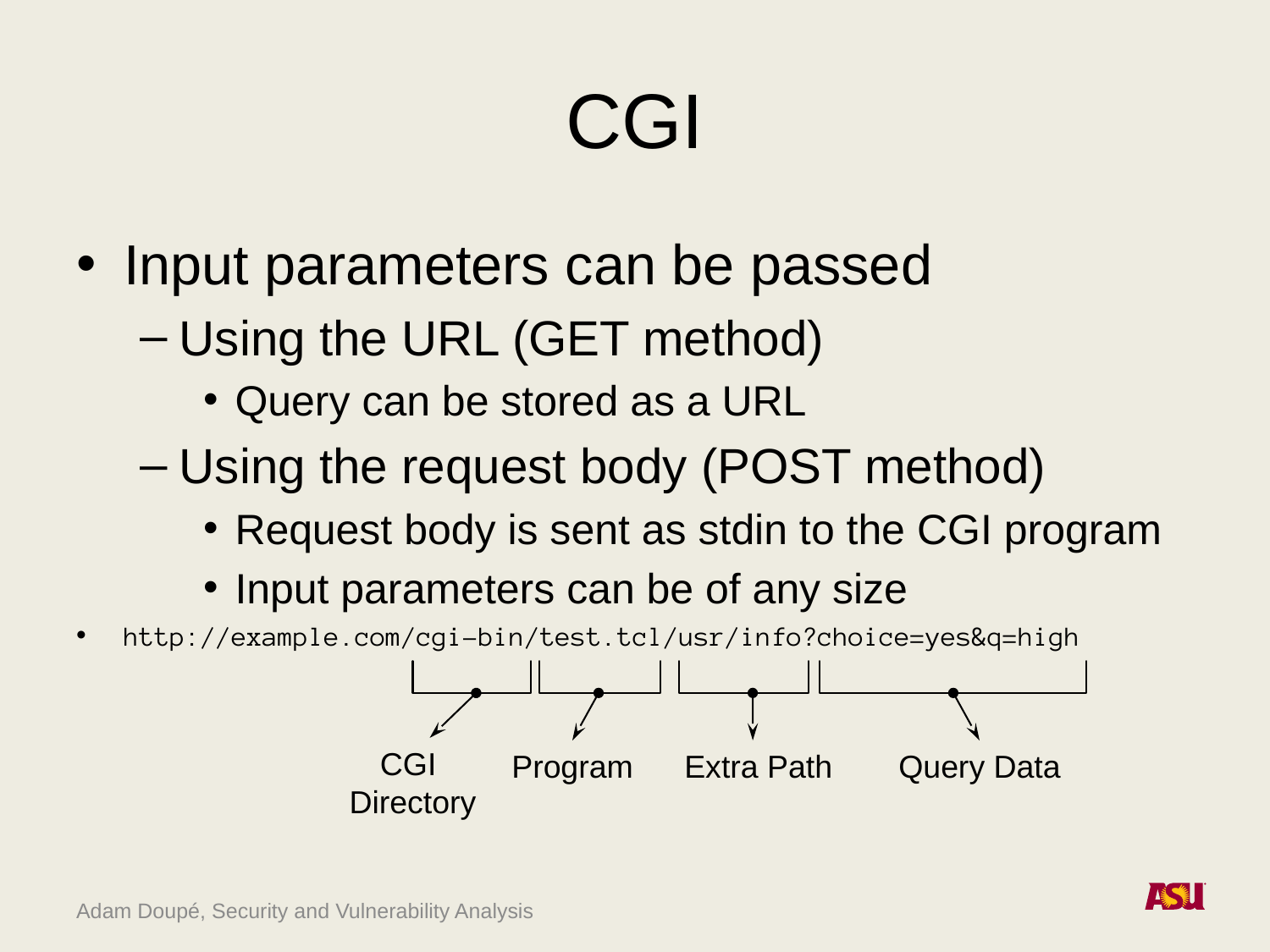

# CGI
Input parameters can be passed
Using the URL (GET method)
Query can be stored as a URL
Using the request body (POST method)
Request body is sent as stdin to the CGI program
Input parameters can be of any size
http://example.com/cgi-bin/test.tcl/usr/info?choice=yes&q=high

CGI
Directory
Program
Extra Path
Query Data